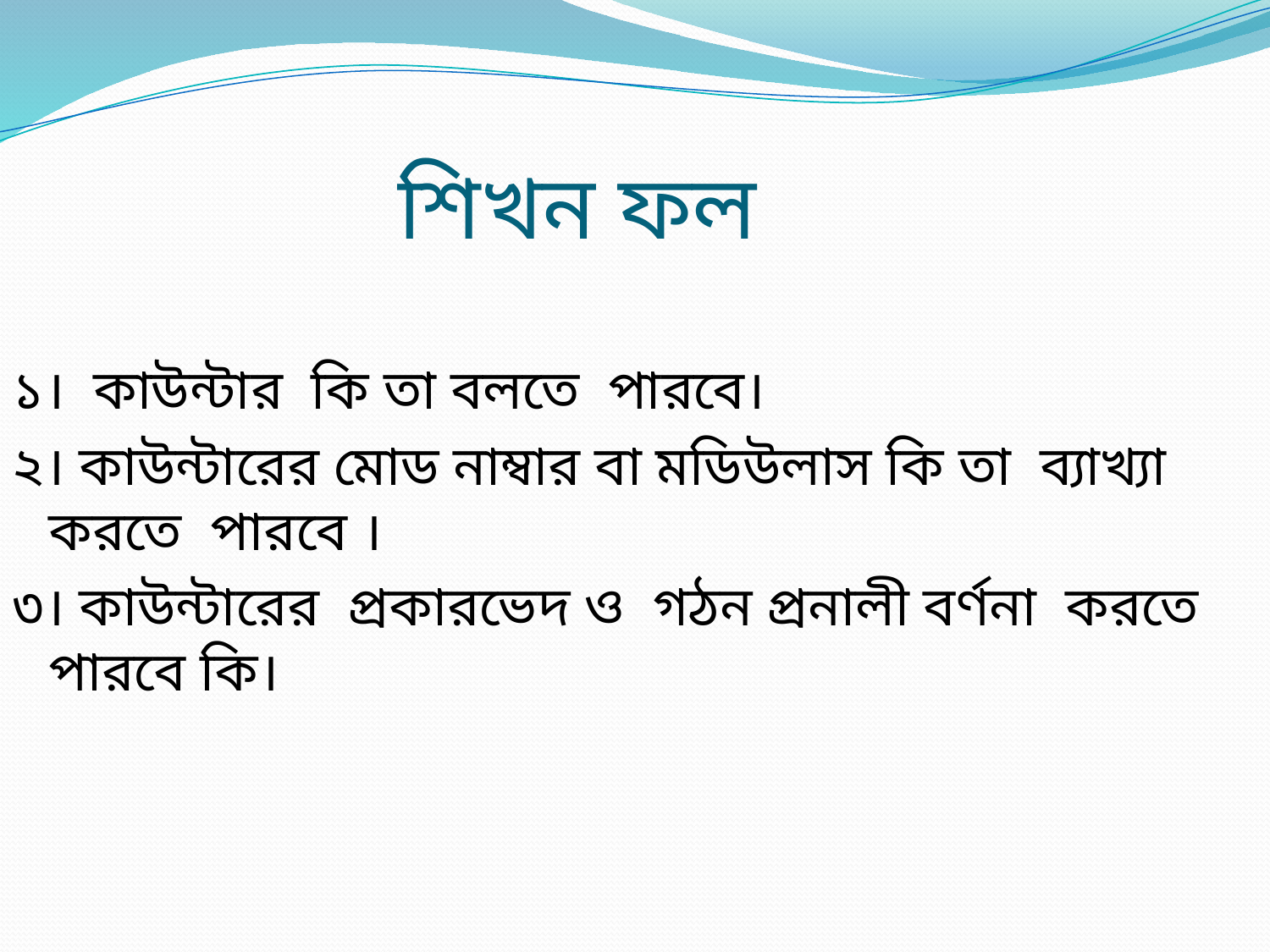

# শিখন ফল
১।  কাউন্টার  কি তা বলতে  পারবে।
২। কাউন্টারের মোড নাম্বার বা মডিউলাস কি তা  ব্যাখ্যা করতে  পারবে ।
৩। কাউন্টারের  প্রকারভেদ ও  গঠন প্রনালী বর্ণনা  করতে পারবে কি।